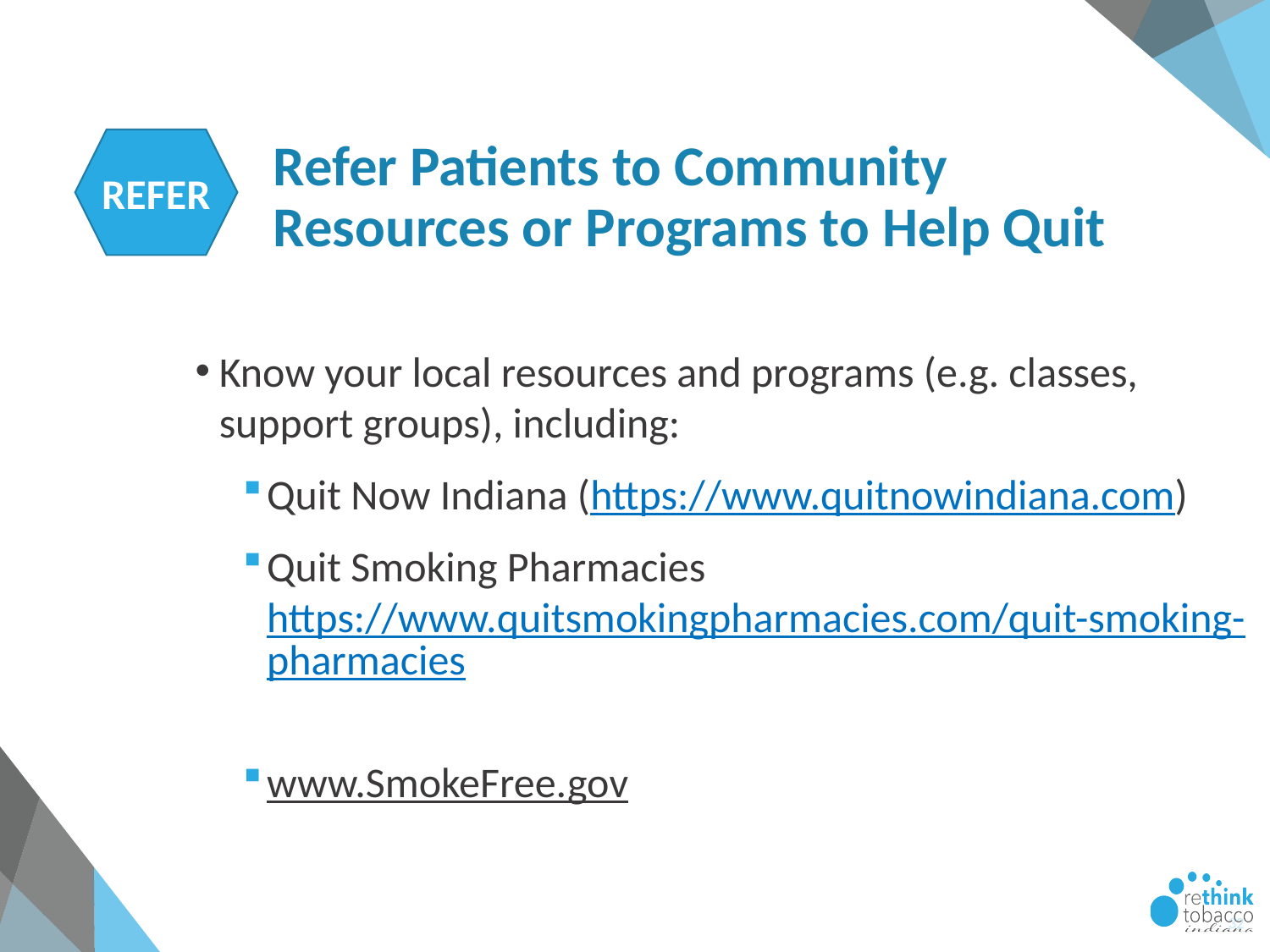

REFER
Refer Patients to Community Resources or Programs to Help Quit
Know your local resources and programs (e.g. classes, support groups), including:
Quit Now Indiana (https://www.quitnowindiana.com)
Quit Smoking Pharmacies https://www.quitsmokingpharmacies.com/quit-smoking-pharmacies
www.SmokeFree.gov